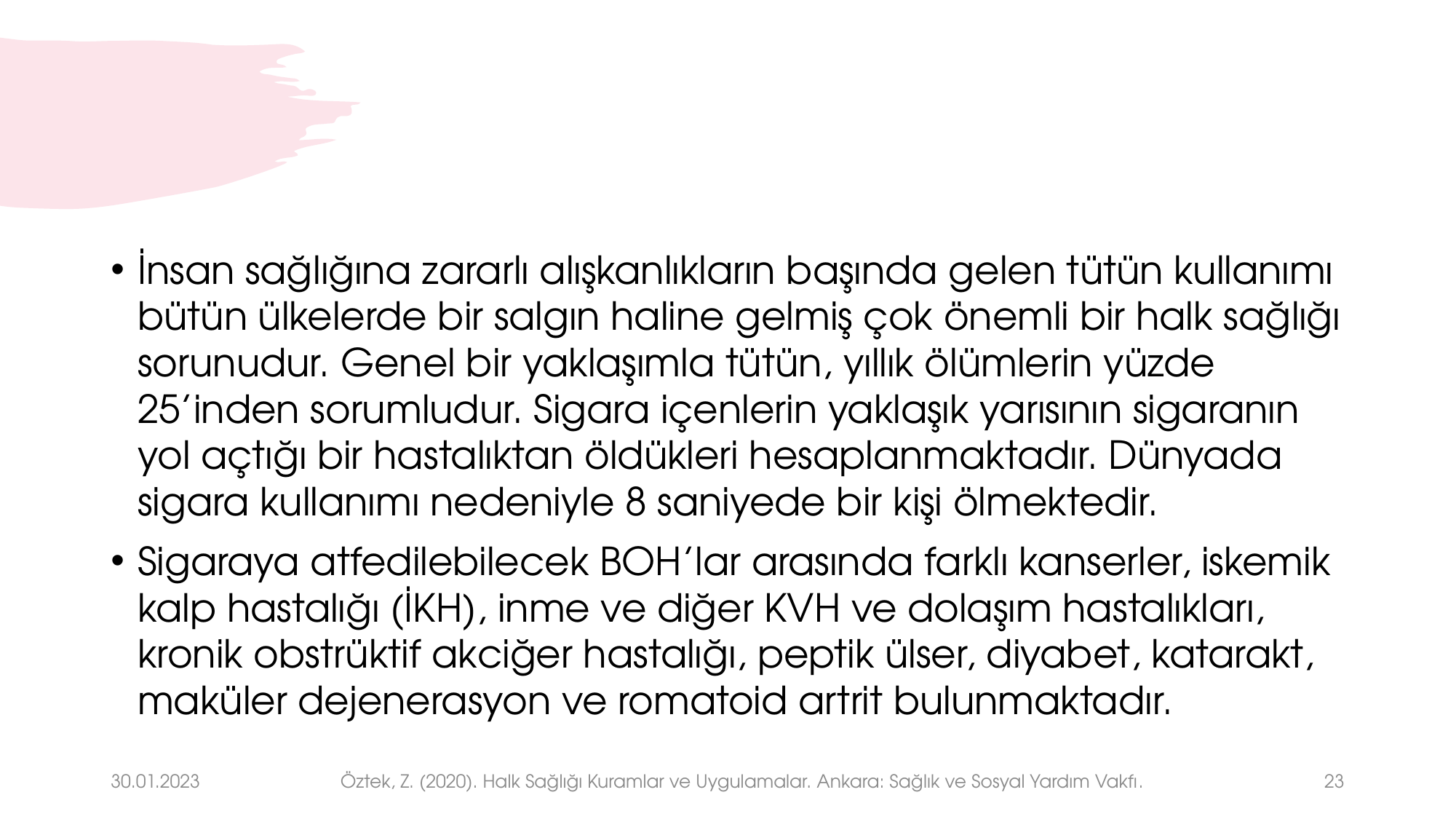

#
İnsan sağlığına zararlı alışkanlıkların başında gelen tütün kullanımı bütün ülkelerde bir salgın haline gelmiş çok önemli bir halk sağlığı sorunudur. Genel bir yaklaşımla tütün, yıllık ölümlerin yüzde 25’inden sorumludur. Sigara içenlerin yaklaşık yarısının sigaranın yol açtığı bir hastalıktan öldükleri hesaplanmaktadır. Dünyada sigara kullanımı nedeniyle 8 saniyede bir kişi ölmektedir.
Sigaraya atfedilebilecek BOH’lar arasında farklı kanserler, iskemik kalp hastalığı (İKH), inme ve diğer KVH ve dolaşım hastalıkları, kronik obstrüktif akciğer hastalığı, peptik ülser, diyabet, katarakt, maküler dejenerasyon ve romatoid artrit bulunmaktadır.
30.01.2023
Öztek, Z. (2020). Halk Sağlığı Kuramlar ve Uygulamalar. Ankara: Sağlık ve Sosyal Yardım Vakfı.
23